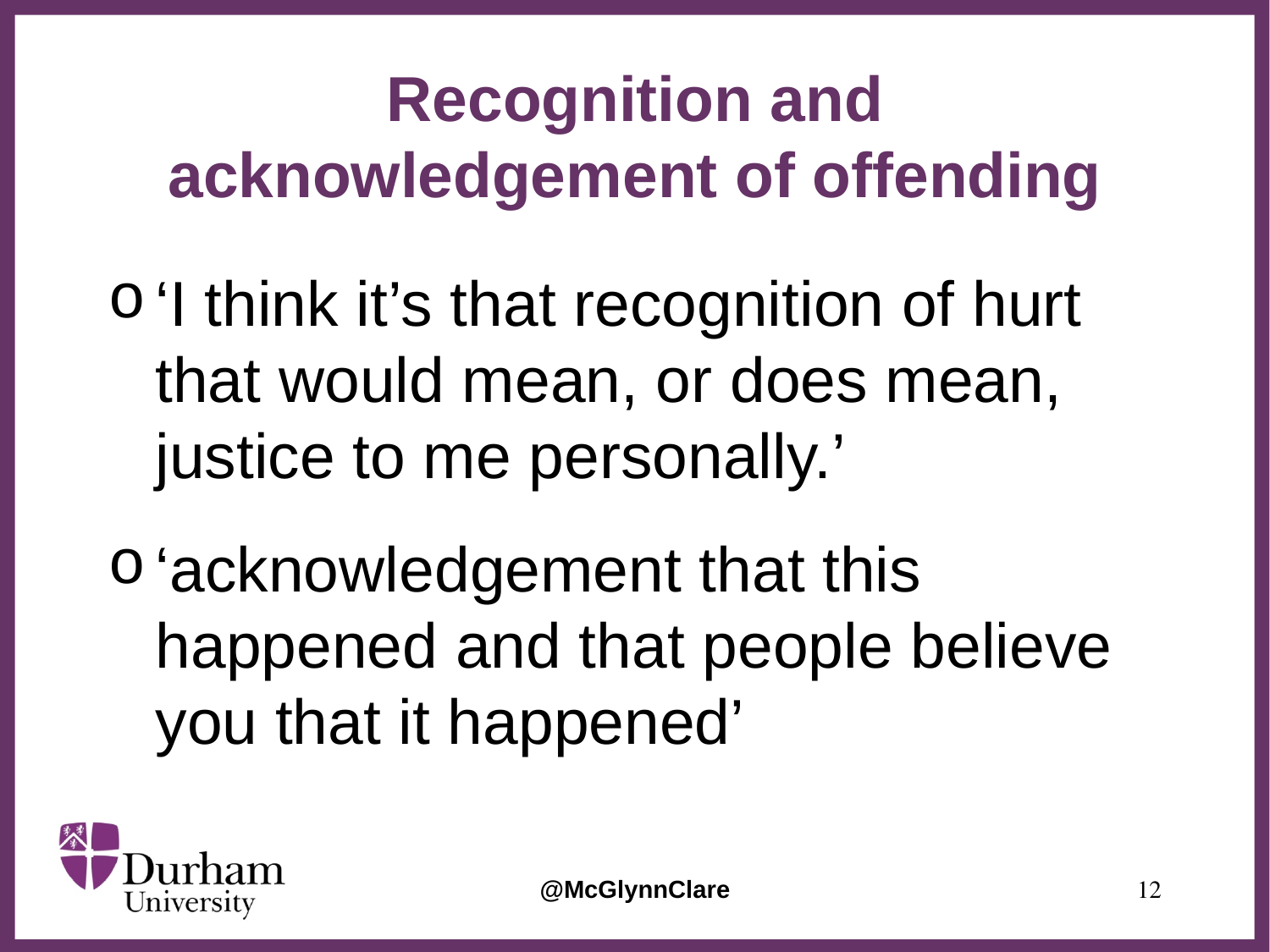

# Recognition and acknowledgement of offending
‘I think it’s that recognition of hurt that would mean, or does mean, justice to me personally.’

‘acknowledgement that this happened and that people believe you that it happened’
@McGlynnClare
12